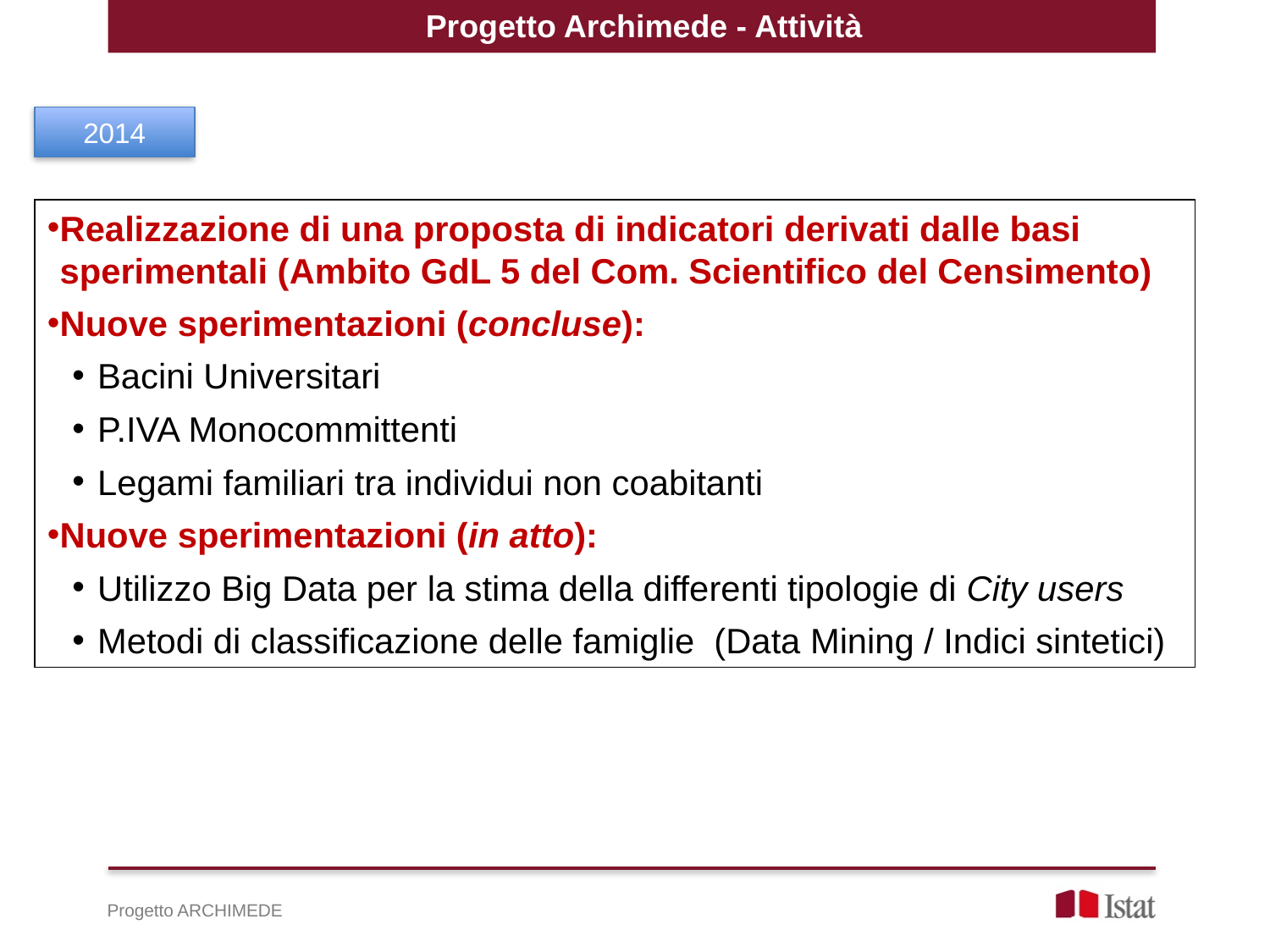

Progetto Archimede - Attività
2014
Realizzazione di una proposta di indicatori derivati dalle basi sperimentali (Ambito GdL 5 del Com. Scientifico del Censimento)
Nuove sperimentazioni (concluse):
Bacini Universitari
P.IVA Monocommittenti
Legami familiari tra individui non coabitanti
Nuove sperimentazioni (in atto):
Utilizzo Big Data per la stima della differenti tipologie di City users
Metodi di classificazione delle famiglie  (Data Mining / Indici sintetici)
Progetto ARCHIMEDE